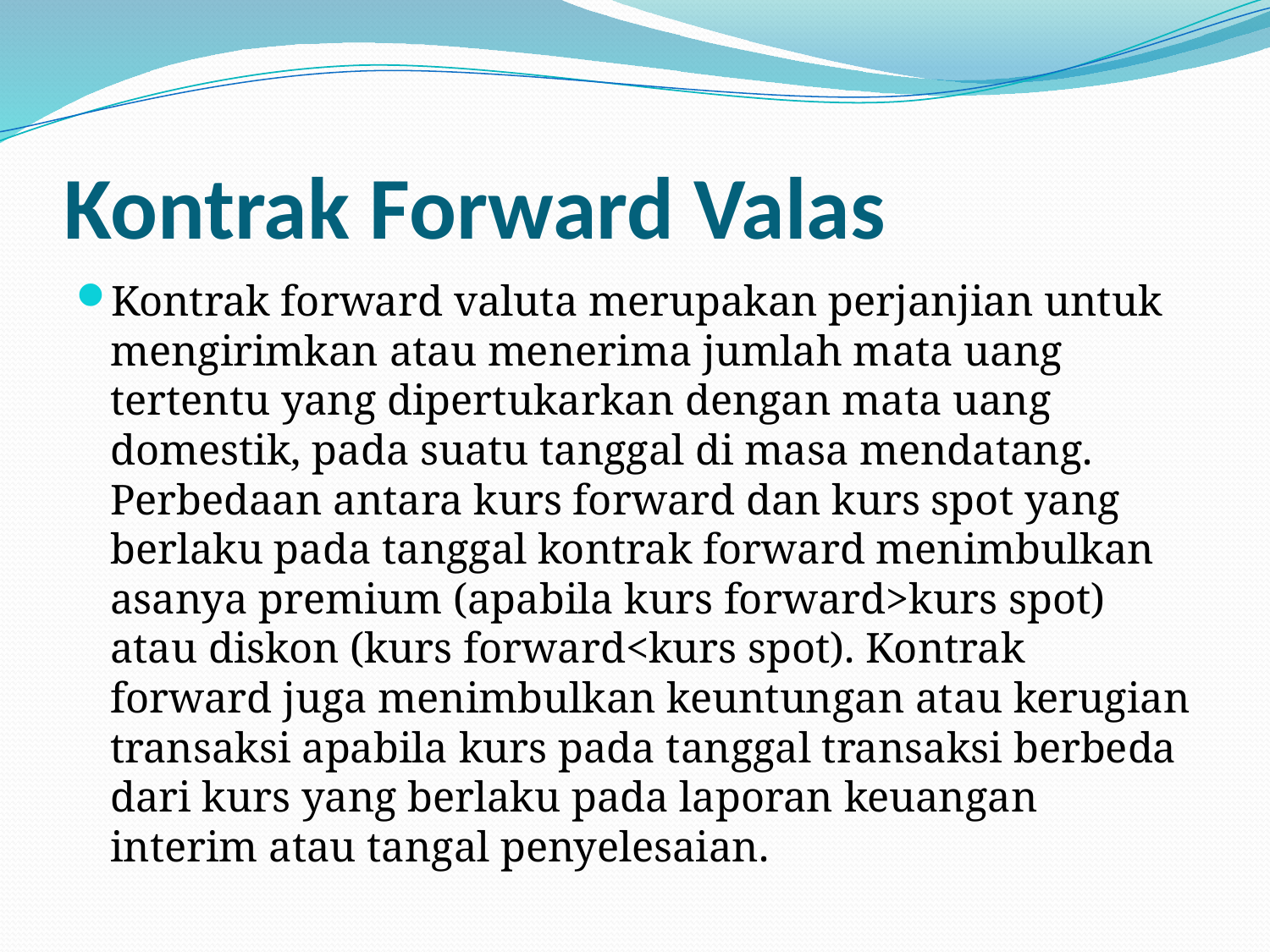

# Kontrak Forward Valas
Kontrak forward valuta merupakan perjanjian untuk mengirimkan atau menerima jumlah mata uang tertentu yang dipertukarkan dengan mata uang domestik, pada suatu tanggal di masa mendatang. Perbedaan antara kurs forward dan kurs spot yang berlaku pada tanggal kontrak forward menimbulkan asanya premium (apabila kurs forward>kurs spot) atau diskon (kurs forward<kurs spot). Kontrak forward juga menimbulkan keuntungan atau kerugian transaksi apabila kurs pada tanggal transaksi berbeda dari kurs yang berlaku pada laporan keuangan interim atau tangal penyelesaian.